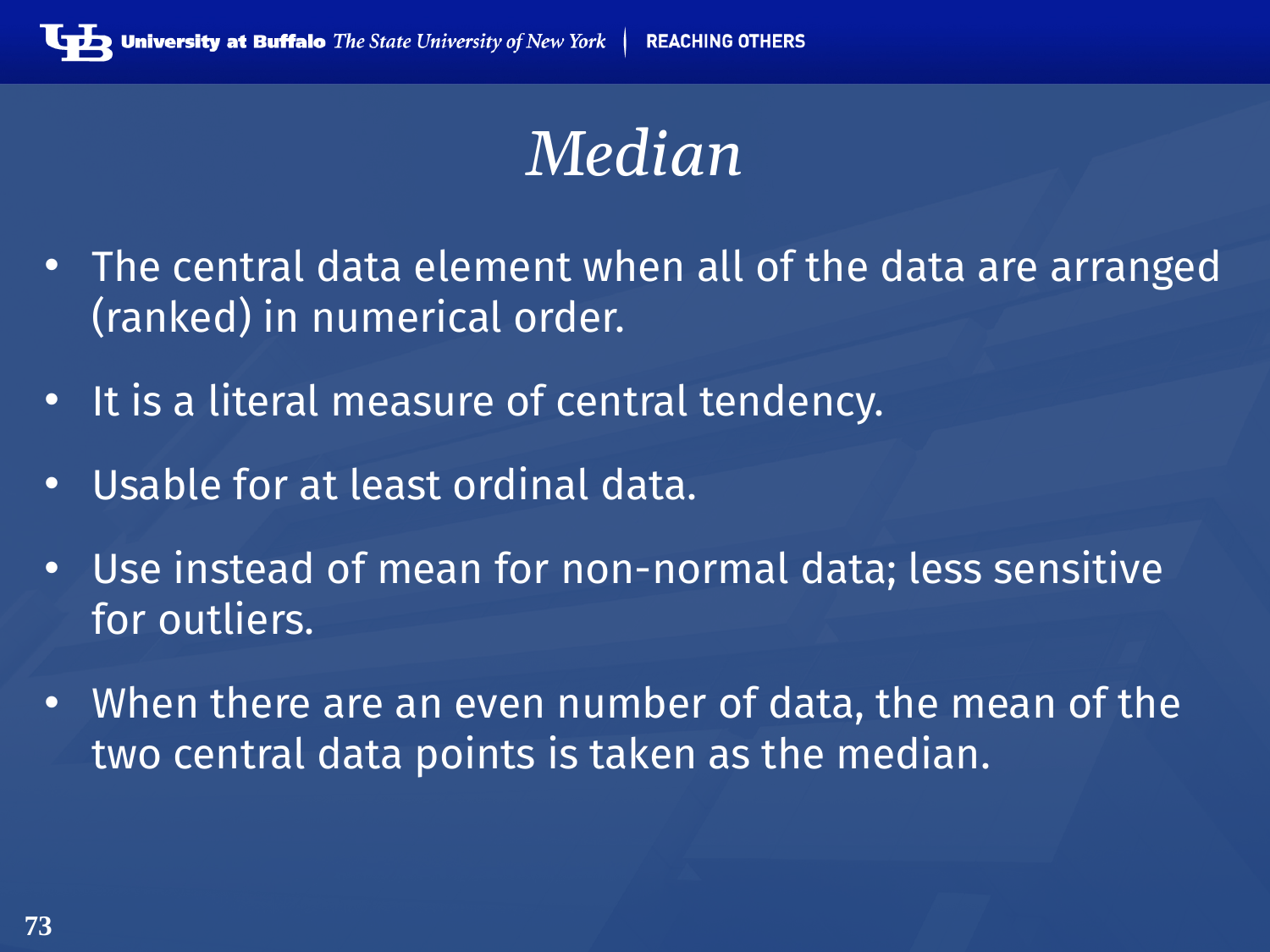

# Median
The central data element when all of the data are arranged (ranked) in numerical order.

It is a literal measure of central tendency.

Usable for at least ordinal data.

Use instead of mean for non-normal data; less sensitive for outliers.

When there are an even number of data, the mean of the two central data points is taken as the median.